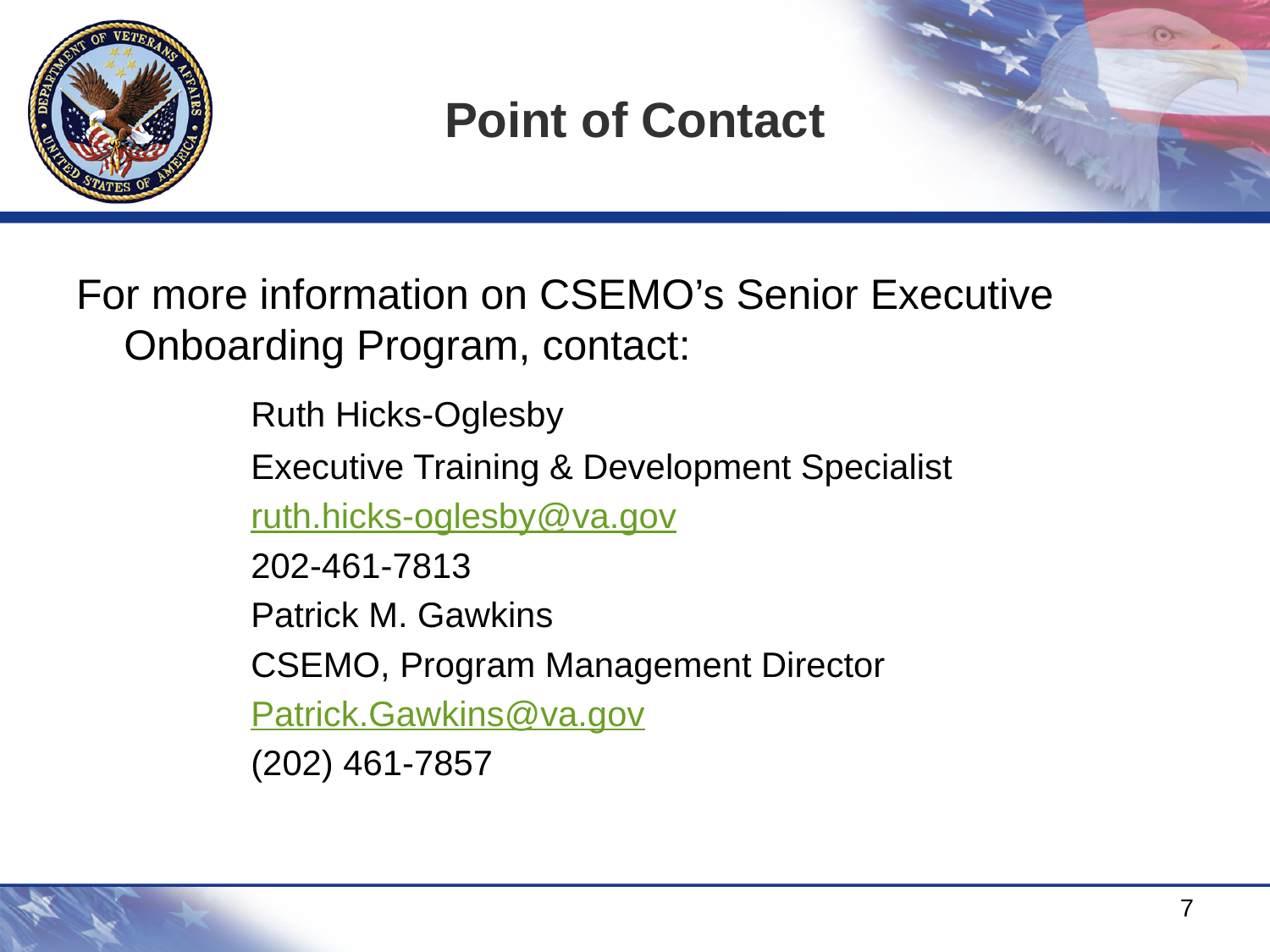

# Point of Contact

For more information on CSEMO’s Senior Executive Onboarding Program, contact:
		Ruth Hicks-Oglesby
		Executive Training & Development Specialist
		ruth.hicks-oglesby@va.gov
		202-461-7813
		Patrick M. Gawkins
		CSEMO, Program Management Director
    		Patrick.Gawkins@va.gov
    		(202) 461-7857

7